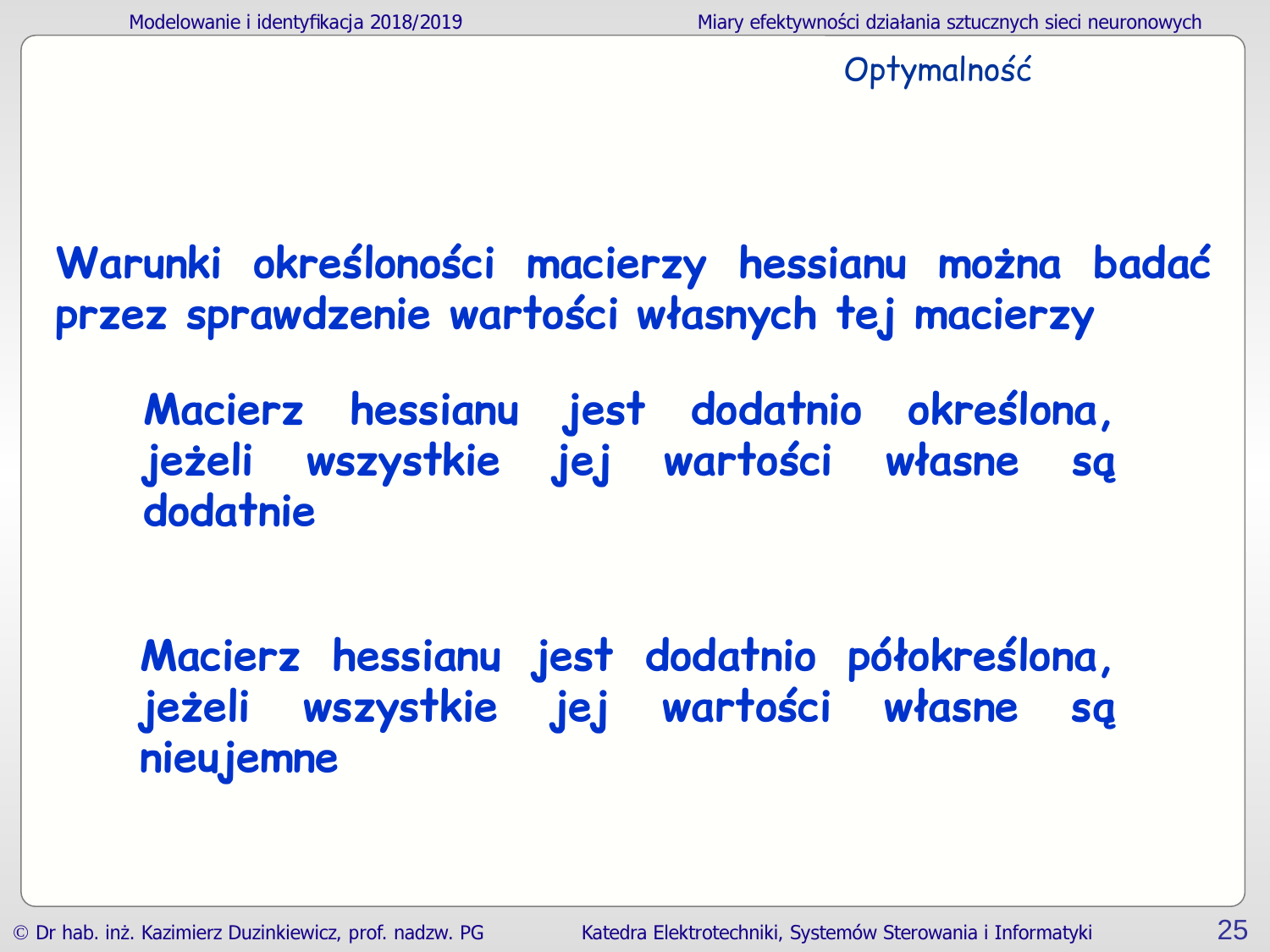

Optymalność
Warunki określoności macierzy hessianu można badać przez sprawdzenie wartości własnych tej macierzy
Macierz hessianu jest dodatnio określona, jeżeli wszystkie jej wartości własne są dodatnie
Macierz hessianu jest dodatnio półokreślona, jeżeli wszystkie jej wartości własne są nieujemne